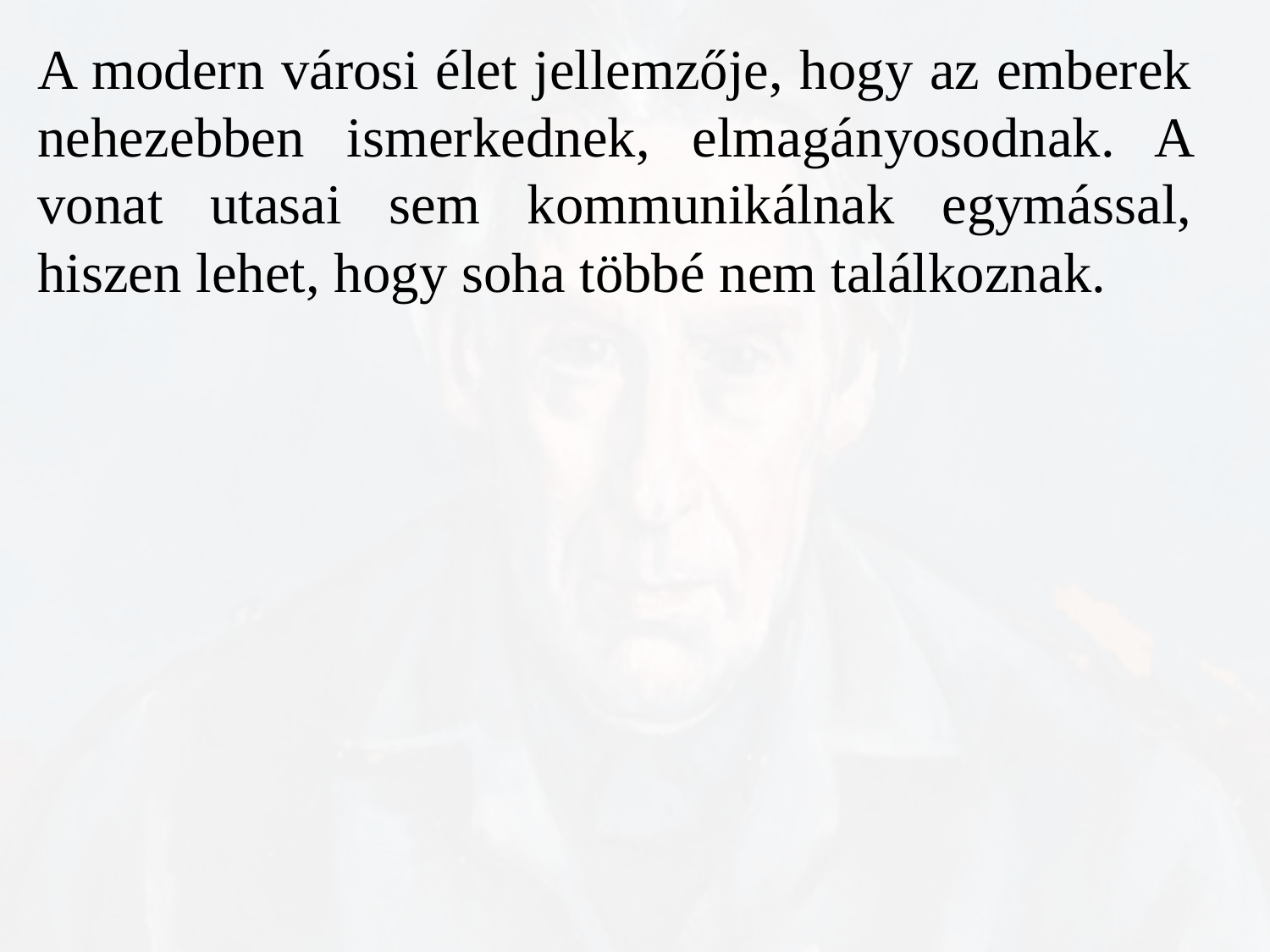

A modern városi élet jellemzője, hogy az emberek nehezebben ismerkednek, elmagányosodnak. A vonat utasai sem kommunikálnak egymással, hiszen lehet, hogy soha többé nem találkoznak.